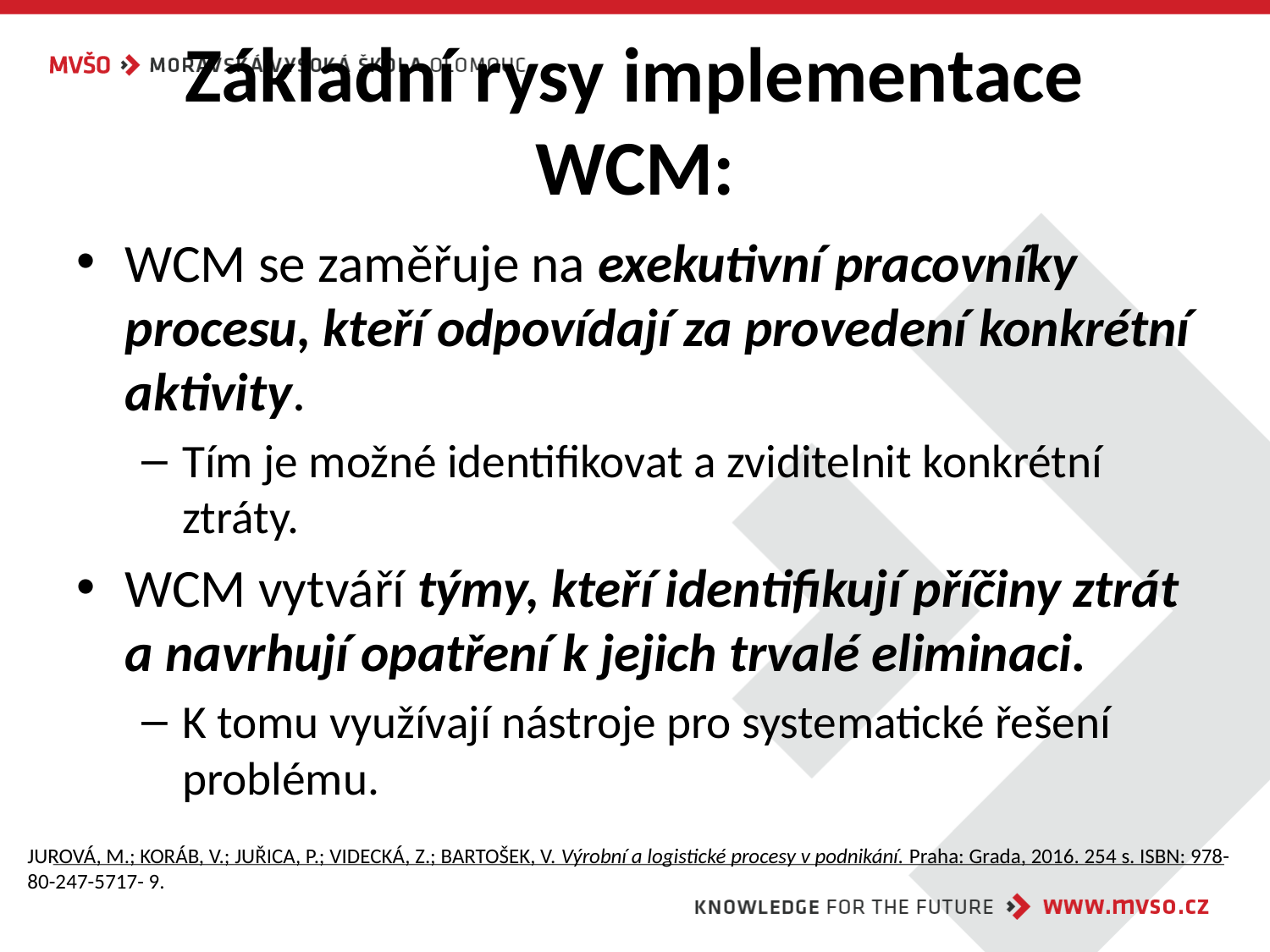

# Základní rysy implementace WCM:
WCM se zaměřuje na exekutivní pracovníky procesu, kteří odpovídají za provedení konkrétní aktivity.
Tím je možné identifikovat a zviditelnit konkrétní ztráty.
WCM vytváří týmy, kteří identifikují příčiny ztrát a navrhují opatření k jejich trvalé eliminaci.
K tomu využívají nástroje pro systematické řešení problému.
JUROVÁ, M.; KORÁB, V.; JUŘICA, P.; VIDECKÁ, Z.; BARTOŠEK, V. Výrobní a logistické procesy v podnikání. Praha: Grada, 2016. 254 s. ISBN: 978-80-247-5717- 9.